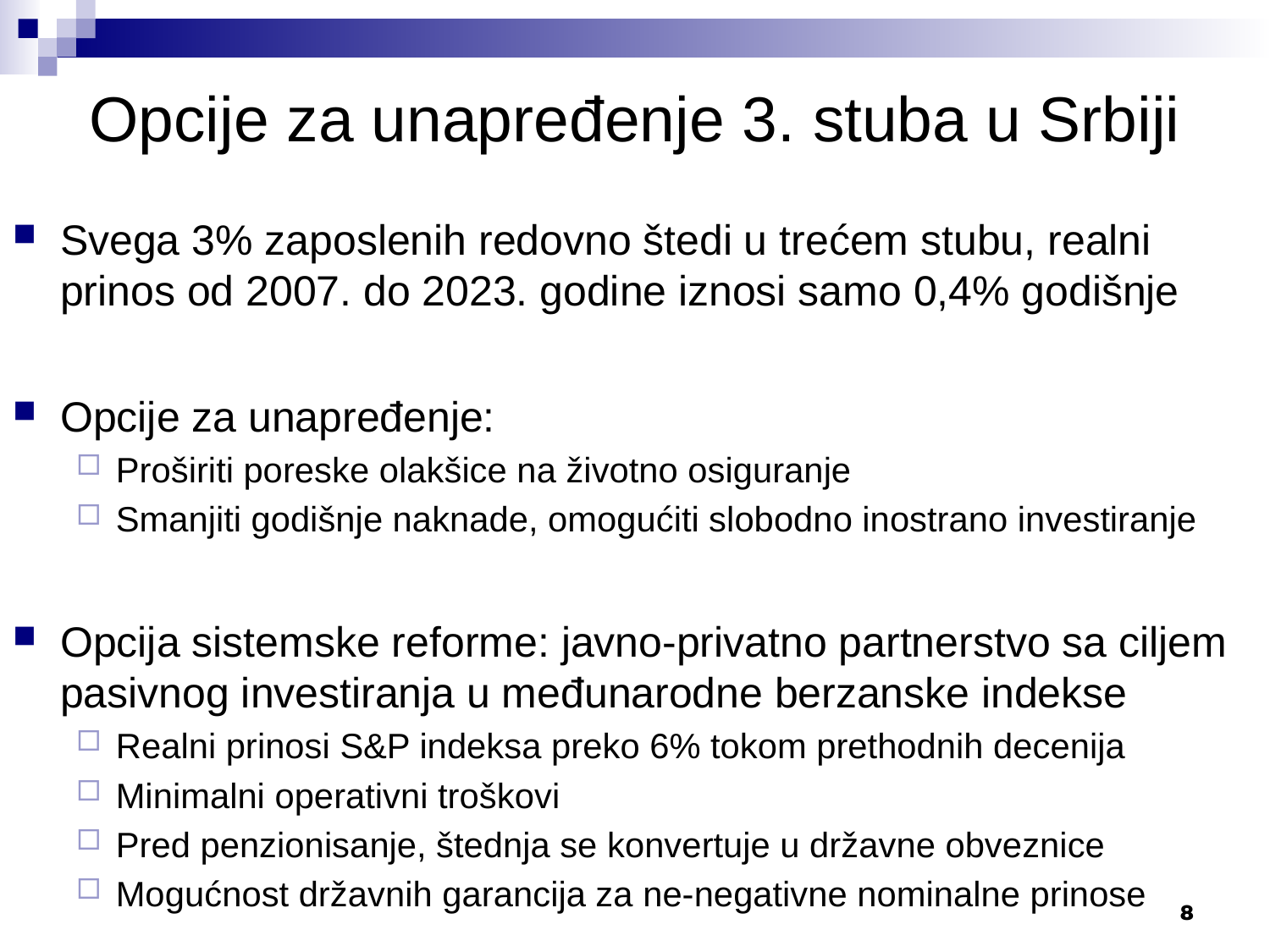

Opcije za unapređenje 3. stuba u Srbiji
Svega 3% zaposlenih redovno štedi u trećem stubu, realni prinos od 2007. do 2023. godine iznosi samo 0,4% godišnje

Opcije za unapređenje:
Proširiti poreske olakšice na životno osiguranje
Smanjiti godišnje naknade, omogućiti slobodno inostrano investiranje

Opcija sistemske reforme: javno-privatno partnerstvo sa ciljem pasivnog investiranja u međunarodne berzanske indekse
Realni prinosi S&P indeksa preko 6% tokom prethodnih decenija
Minimalni operativni troškovi
Pred penzionisanje, štednja se konvertuje u državne obveznice
Mogućnost državnih garancija za ne-negativne nominalne prinose

8